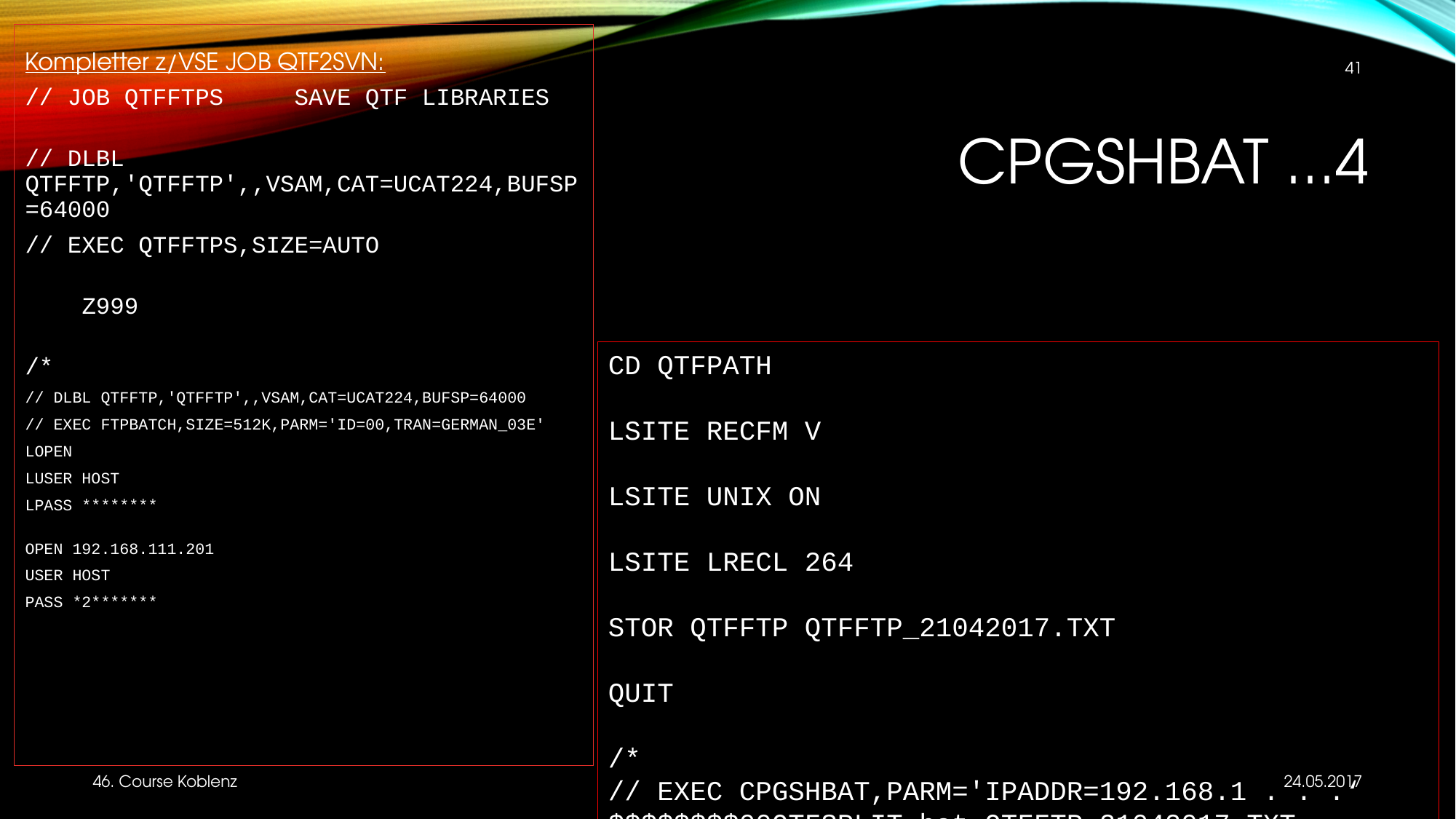

Kompletter z/VSE JOB QTF2SVN:
// JOB QTFFTPS     SAVE QTF LIBRARIES
// DLBL QTFFTP,'QTFFTP',,VSAM,CAT=UCAT224,BUFSP=64000
// EXEC QTFFTPS,SIZE=AUTO
    Z999
/*
// DLBL QTFFTP,'QTFFTP',,VSAM,CAT=UCAT224,BUFSP=64000
// EXEC FTPBATCH,SIZE=512K,PARM='ID=00,TRAN=GERMAN_03E'
LOPEN
LUSER HOST
LPASS ********
OPEN 192.168.111.201
USER HOST
PASS *2*******

41
# CPGShBAT ...4
CD QTFPATH
LSITE RECFM V
LSITE UNIX ON
LSITE LRECL 264
STOR QTFFTP QTFFTP_21042017.TXT
QUIT
/*
// EXEC CPGSHBAT,PARM='IPADDR=192.168.1 . . .‘
$$$$$$$$00QTFSPLIT.bat QTFFTP_21042017.TXT                       F:/SVN_QTF     F:/SVN_QTF_INFO
/*
/&

46. Course Koblenz
24.05.2017